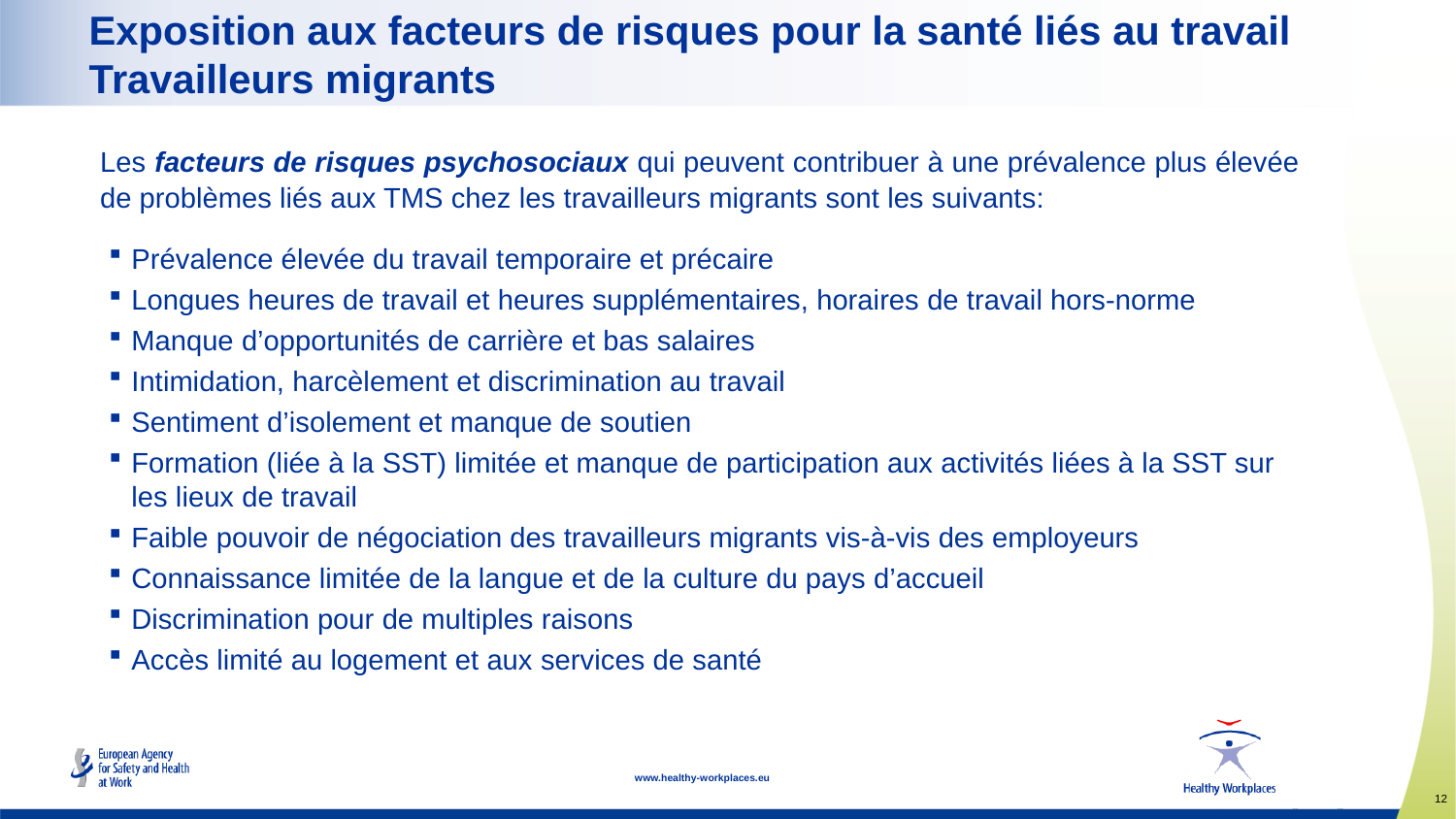

# Exposition aux facteurs de risques pour la santé liés au travail Travailleurs migrants
Les facteurs de risques psychosociaux qui peuvent contribuer à une prévalence plus élevée de problèmes liés aux TMS chez les travailleurs migrants sont les suivants:
Prévalence élevée du travail temporaire et précaire
Longues heures de travail et heures supplémentaires, horaires de travail hors-norme
Manque d’opportunités de carrière et bas salaires
Intimidation, harcèlement et discrimination au travail
Sentiment d’isolement et manque de soutien
Formation (liée à la SST) limitée et manque de participation aux activités liées à la SST sur les lieux de travail
Faible pouvoir de négociation des travailleurs migrants vis-à-vis des employeurs
Connaissance limitée de la langue et de la culture du pays d’accueil
Discrimination pour de multiples raisons
Accès limité au logement et aux services de santé